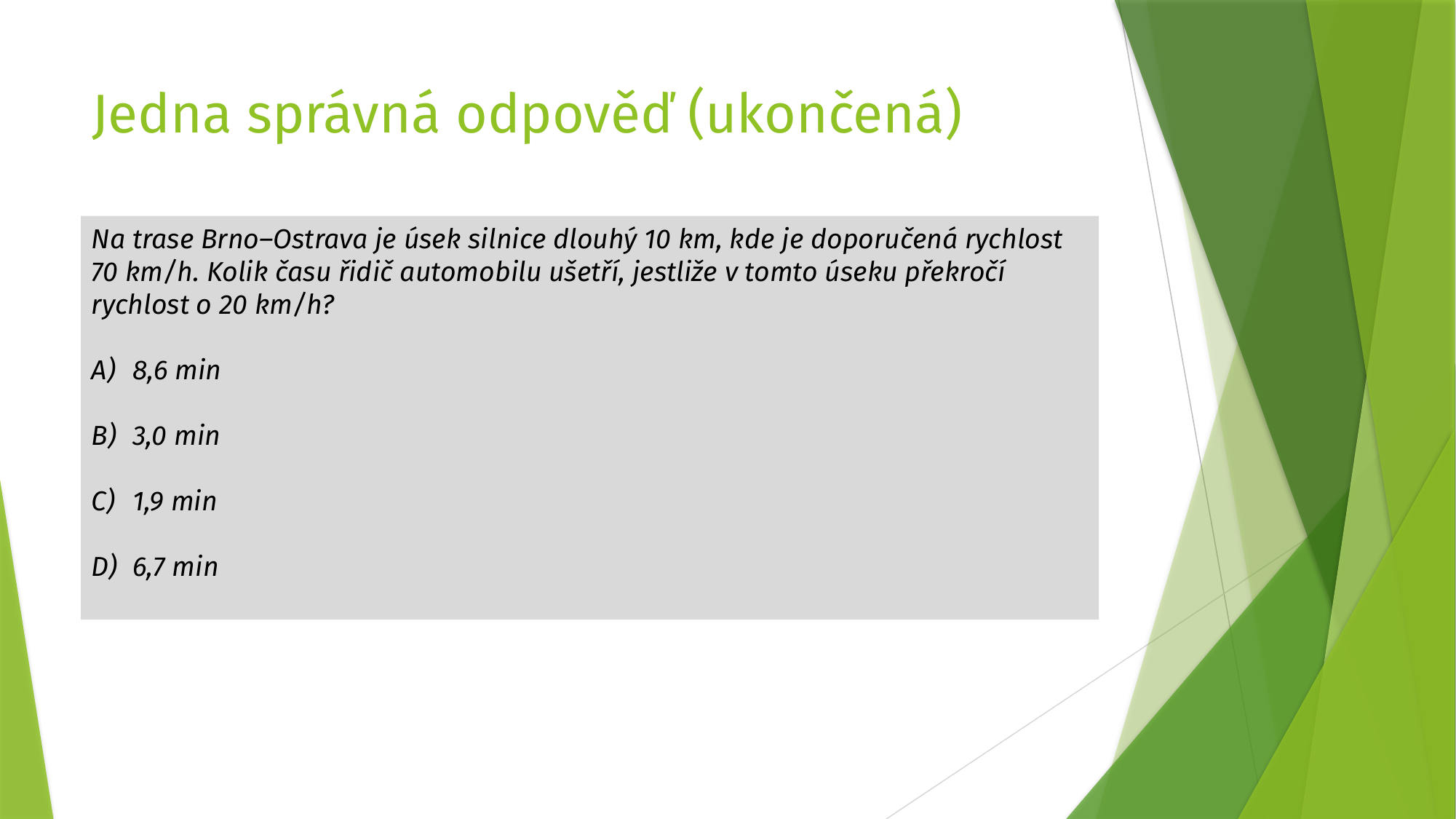

# Jedna správná odpověď (ukončená)
Na trase Brno–Ostrava je úsek silnice dlouhý 10 km, kde je doporučená rychlost 70 km/h. Kolik času řidič automobilu ušetří, jestliže v tomto úseku překročí rychlost o 20 km/h?

8,6 min

3,0 min

1,9 min

6,7 min